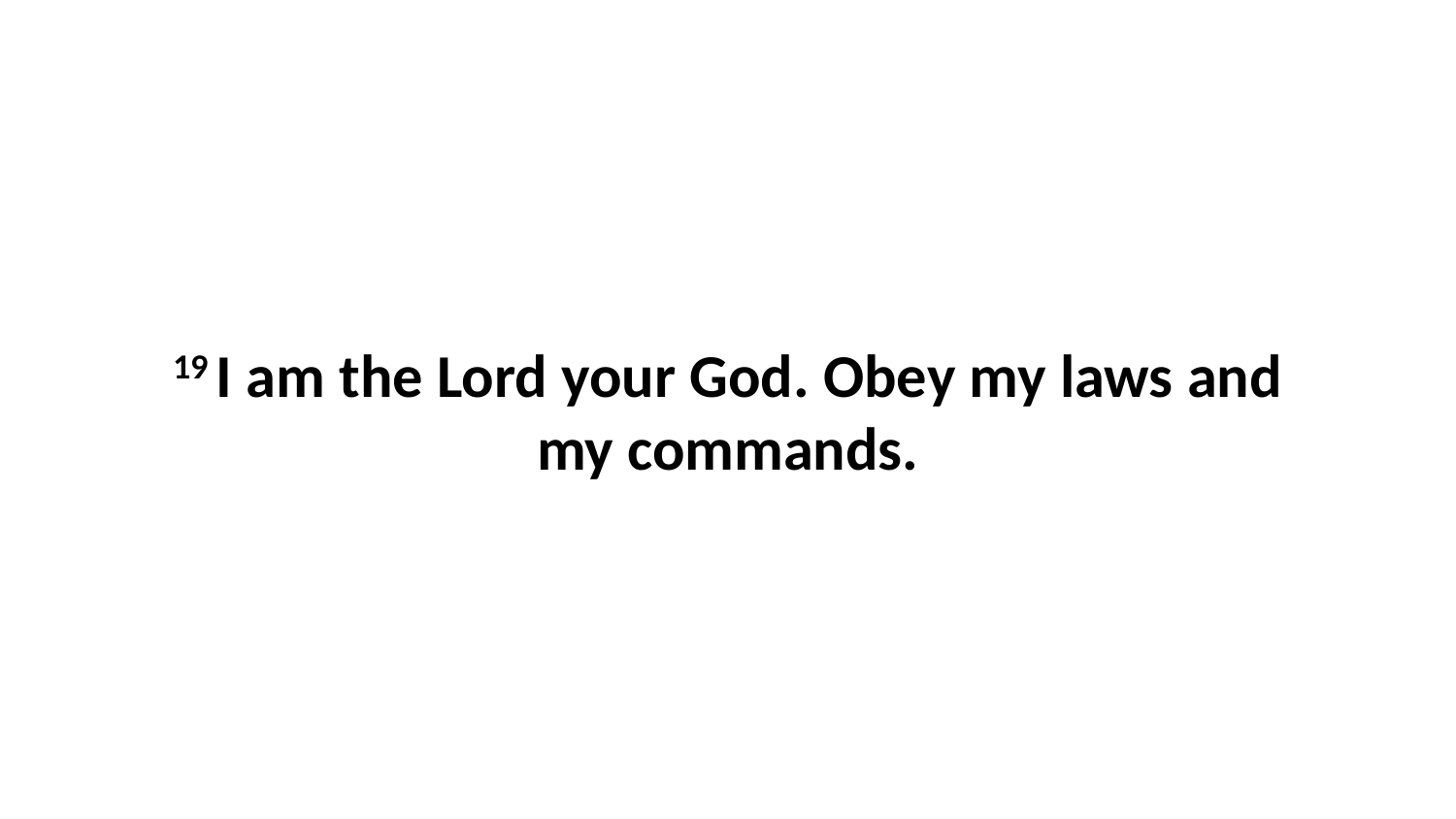

19 I am the Lord your God. Obey my laws and my commands.